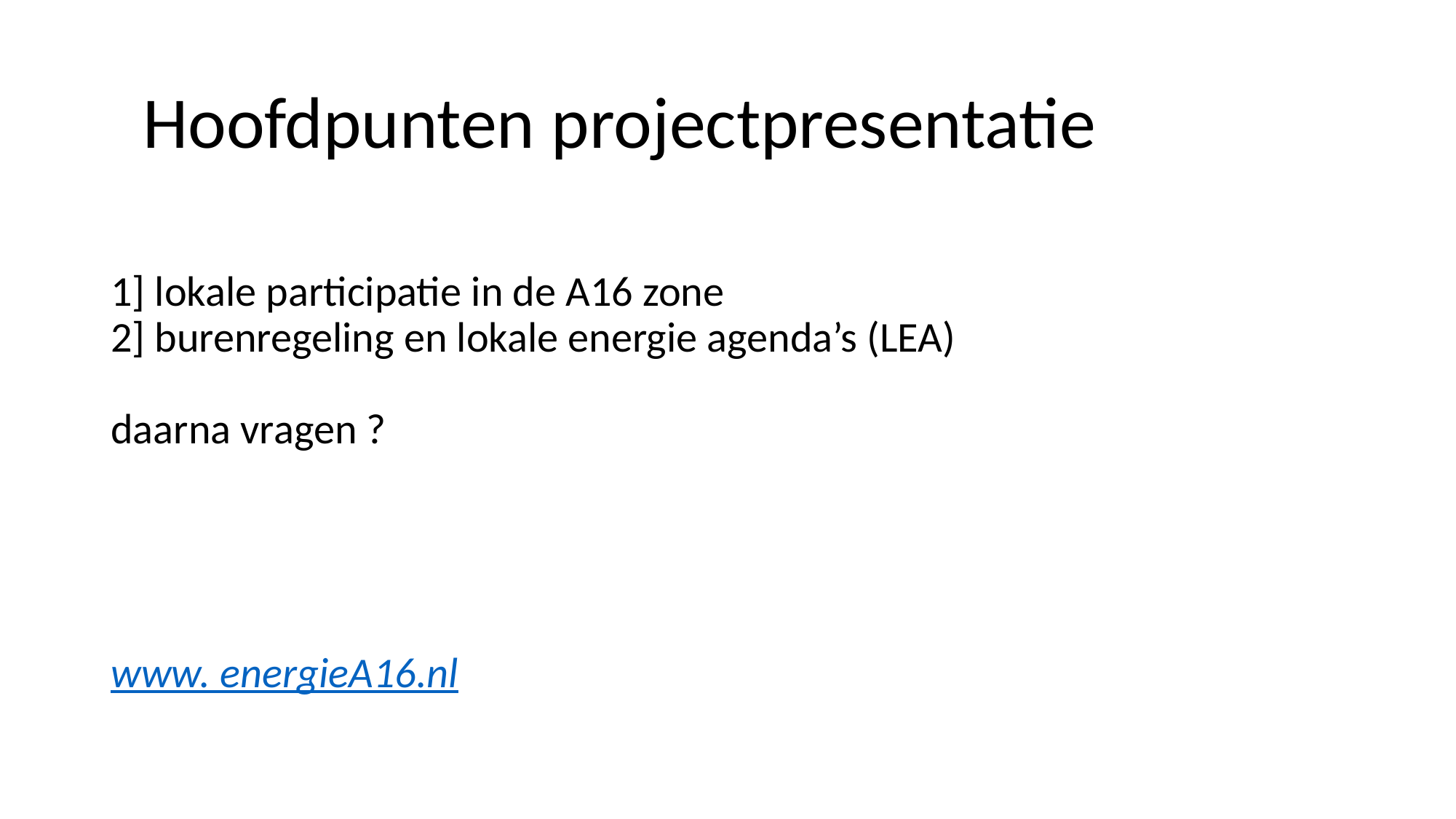

Hoofdpunten projectpresentatie
1] lokale participatie in de A16 zone
2] burenregeling en lokale energie agenda’s (LEA)
daarna vragen ?

www. energieA16.nl